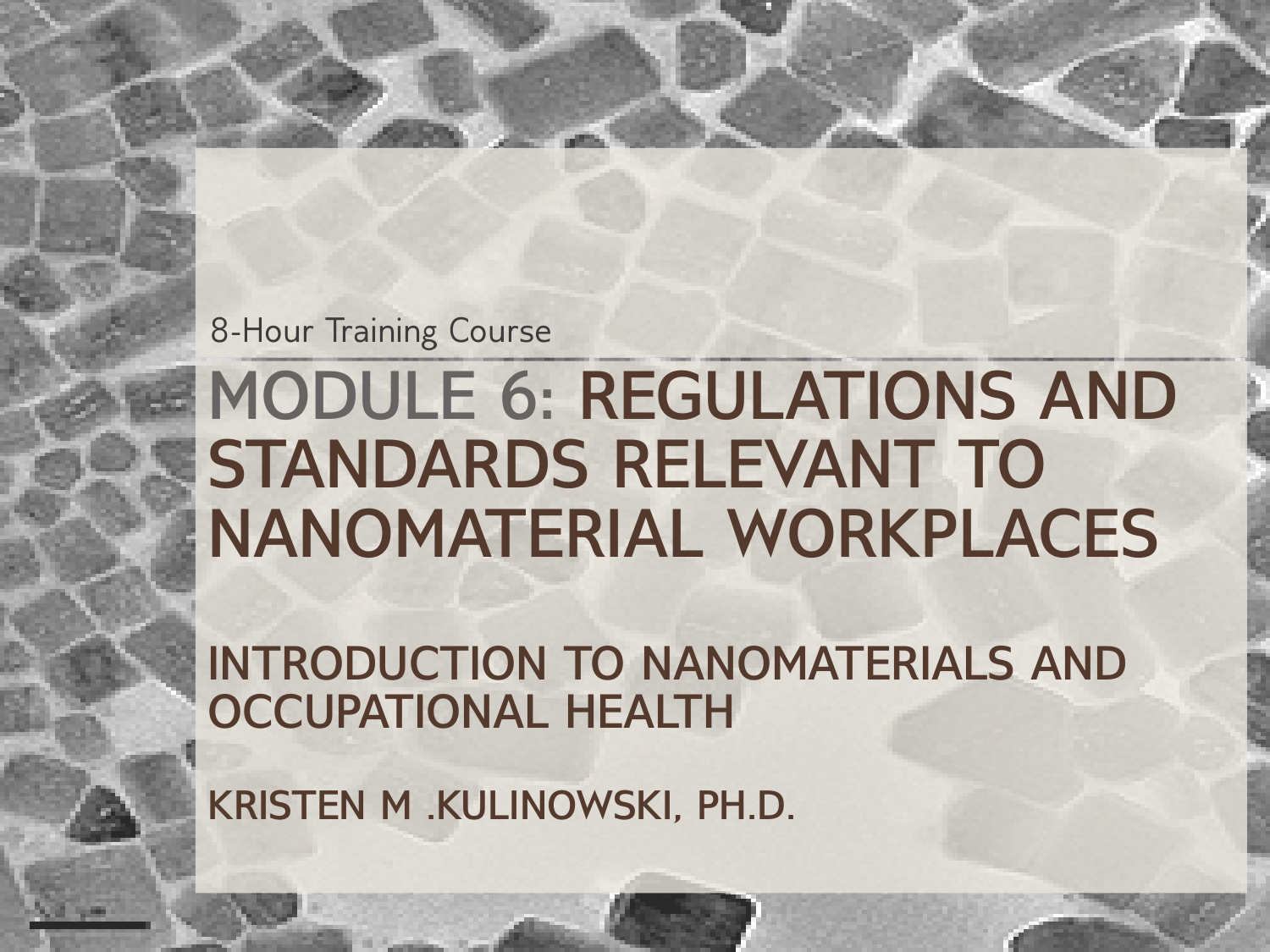

8-Hour Training Course
# Module 6: Regulations and Standards Relevant to Nanomaterial Workplaces Introduction to Nanomaterials and Occupational Health Kristen M .Kulinowski, Ph.D.